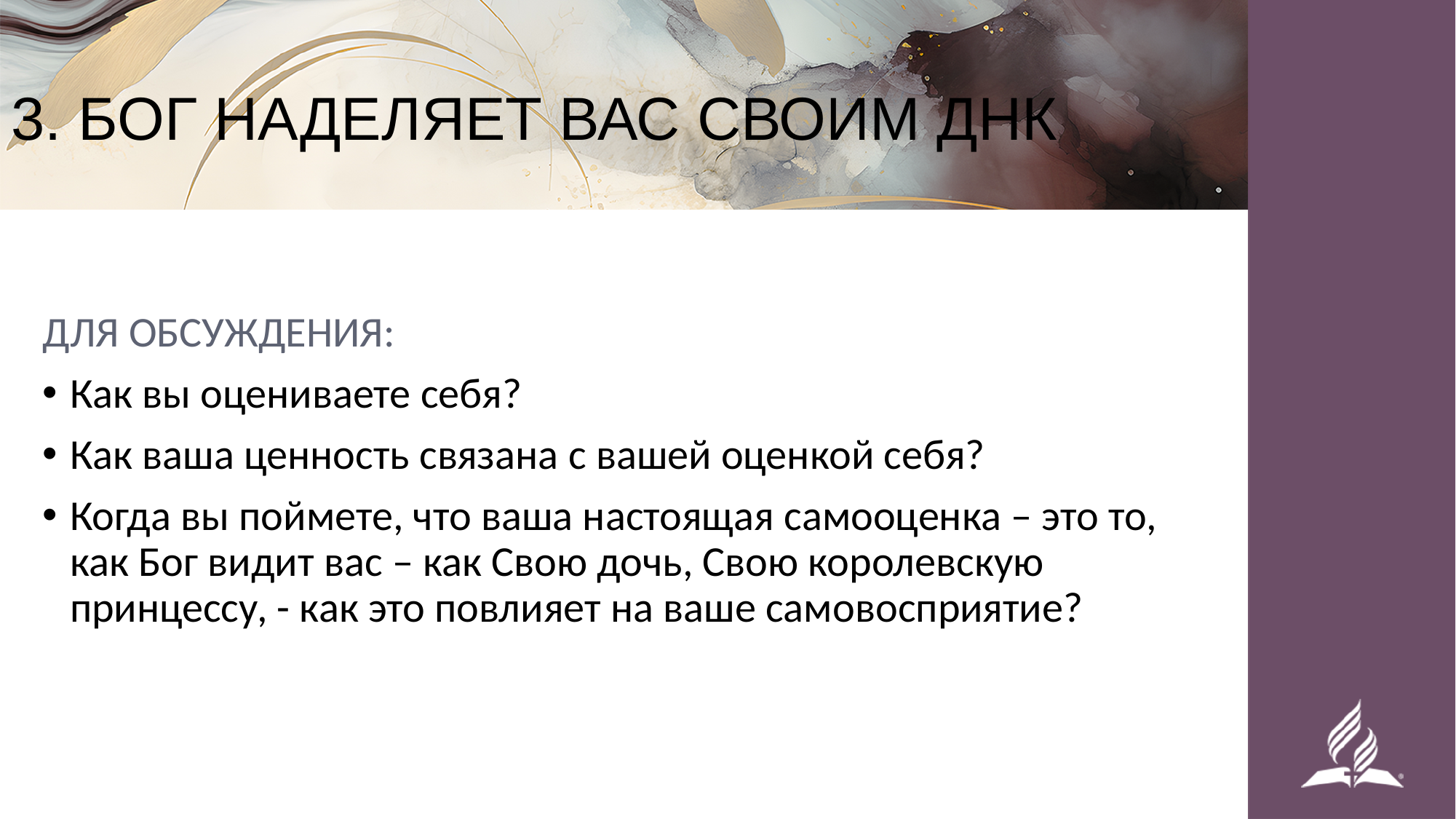

# 3. БОГ НАДЕЛЯЕТ ВАС СВОИМ ДНК

ДЛЯ ОБСУЖДЕНИЯ:
Как вы оцениваете себя?
Как ваша ценность связана с вашей оценкой себя?
Когда вы поймете, что ваша настоящая самооценка – это то, как Бог видит вас – как Свою дочь, Свою королевскую принцессу, - как это повлияет на ваше самовосприятие?